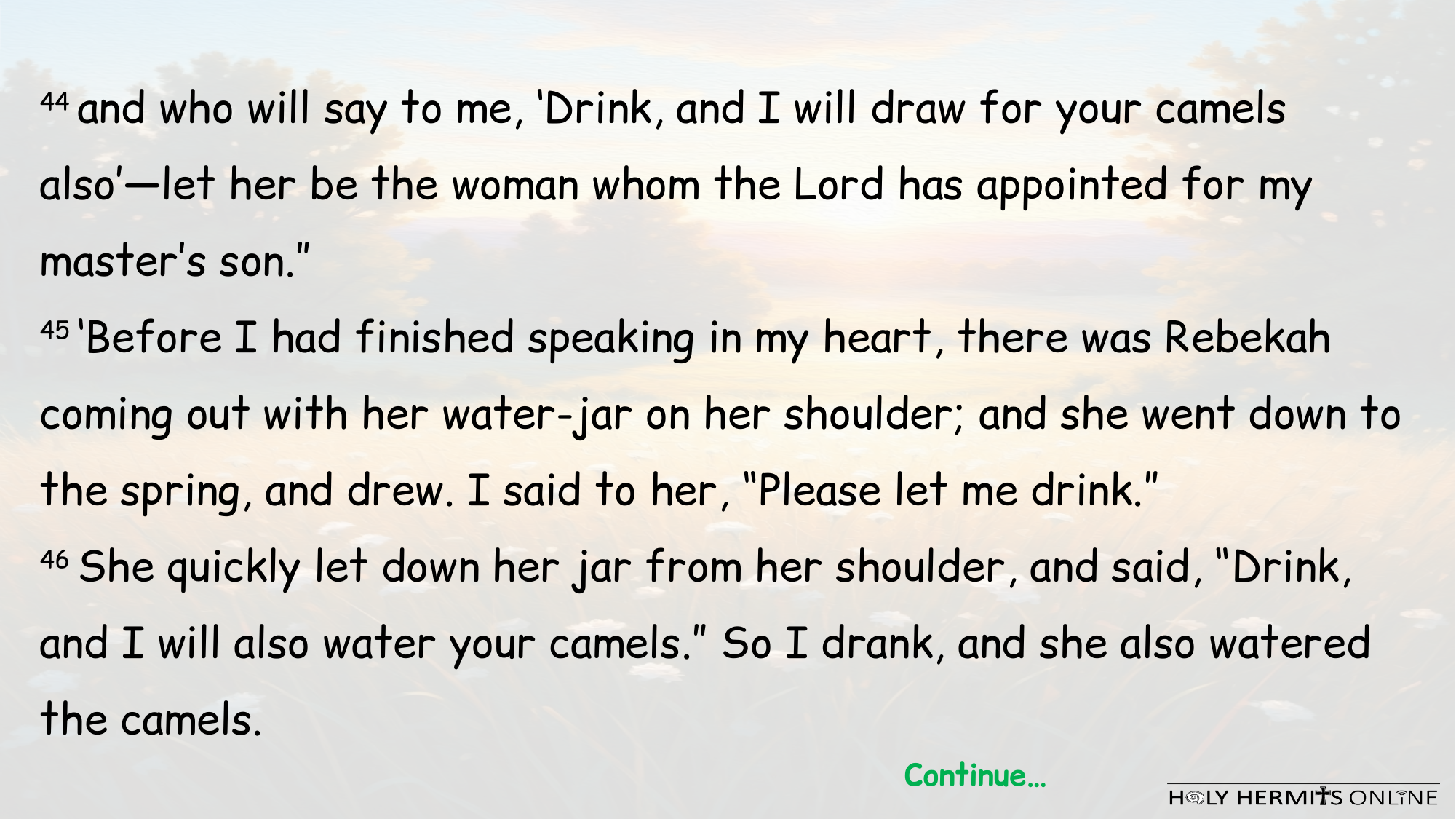

44 and who will say to me, ‘Drink, and I will draw for your camels also’—let her be the woman whom the Lord has appointed for my master’s son.”
45 ‘Before I had finished speaking in my heart, there was Rebekah coming out with her water-jar on her shoulder; and she went down to the spring, and drew. I said to her, “Please let me drink.”
46 She quickly let down her jar from her shoulder, and said, “Drink, and I will also water your camels.” So I drank, and she also watered the camels.
Continue…